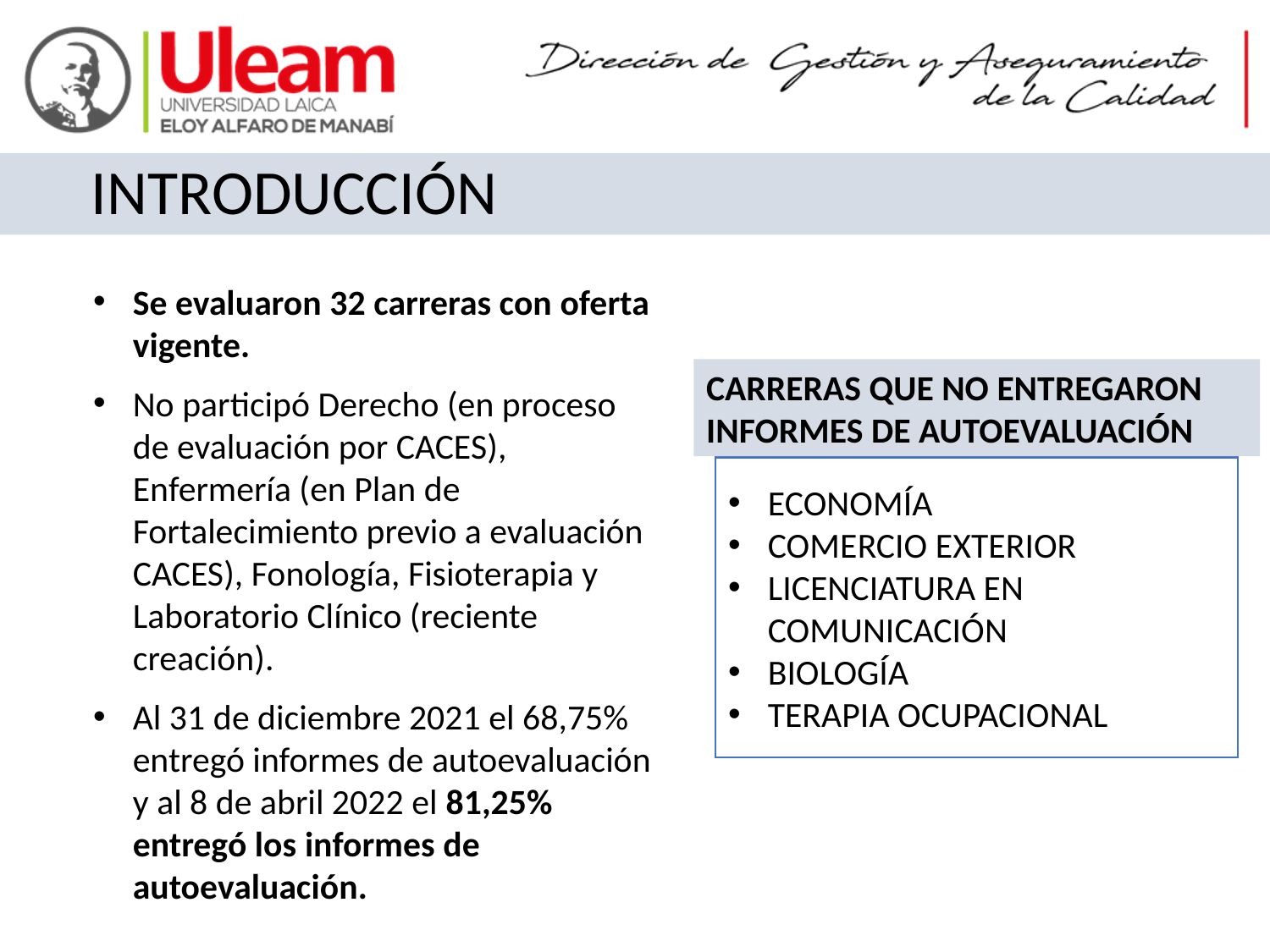

# INTRODUCCIÓN
Se evaluaron 32 carreras con oferta vigente.

No participó Derecho (en proceso de evaluación por CACES), Enfermería (en Plan de Fortalecimiento previo a evaluación CACES), Fonología, Fisioterapia y Laboratorio Clínico (reciente creación).

Al 31 de diciembre 2021 el 68,75% entregó informes de autoevaluación y al 8 de abril 2022 el 81,25% entregó los informes de autoevaluación.
CARRERAS QUE NO ENTREGARON INFORMES DE AUTOEVALUACIÓN

ECONOMÍA
COMERCIO EXTERIOR
LICENCIATURA EN COMUNICACIÓN
BIOLOGÍA
TERAPIA OCUPACIONAL